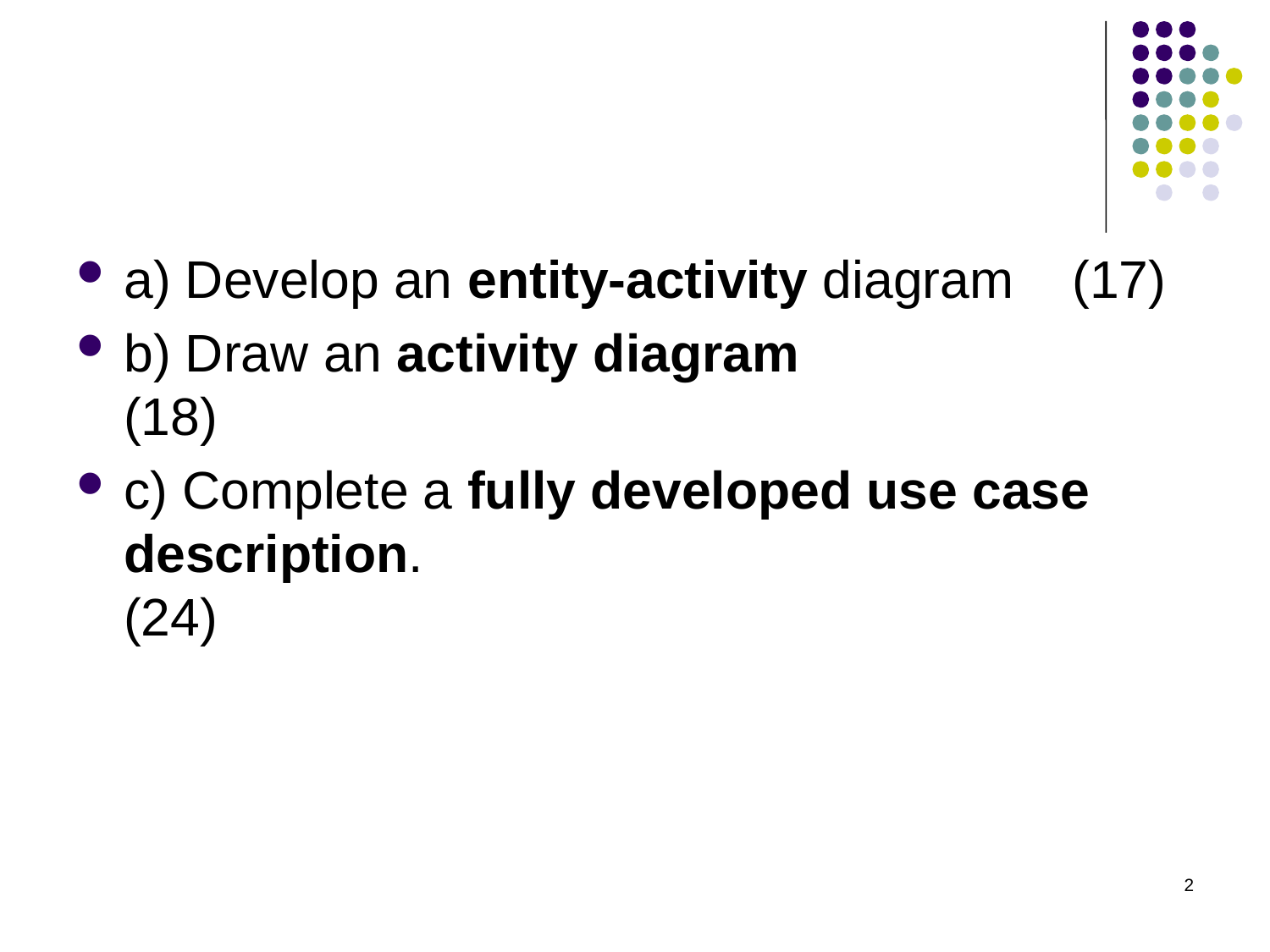

#
a) Develop an entity-activity diagram    (17)
b) Draw an activity diagram		        (18)
c) Complete a fully developed use case description.				                 (24)

2